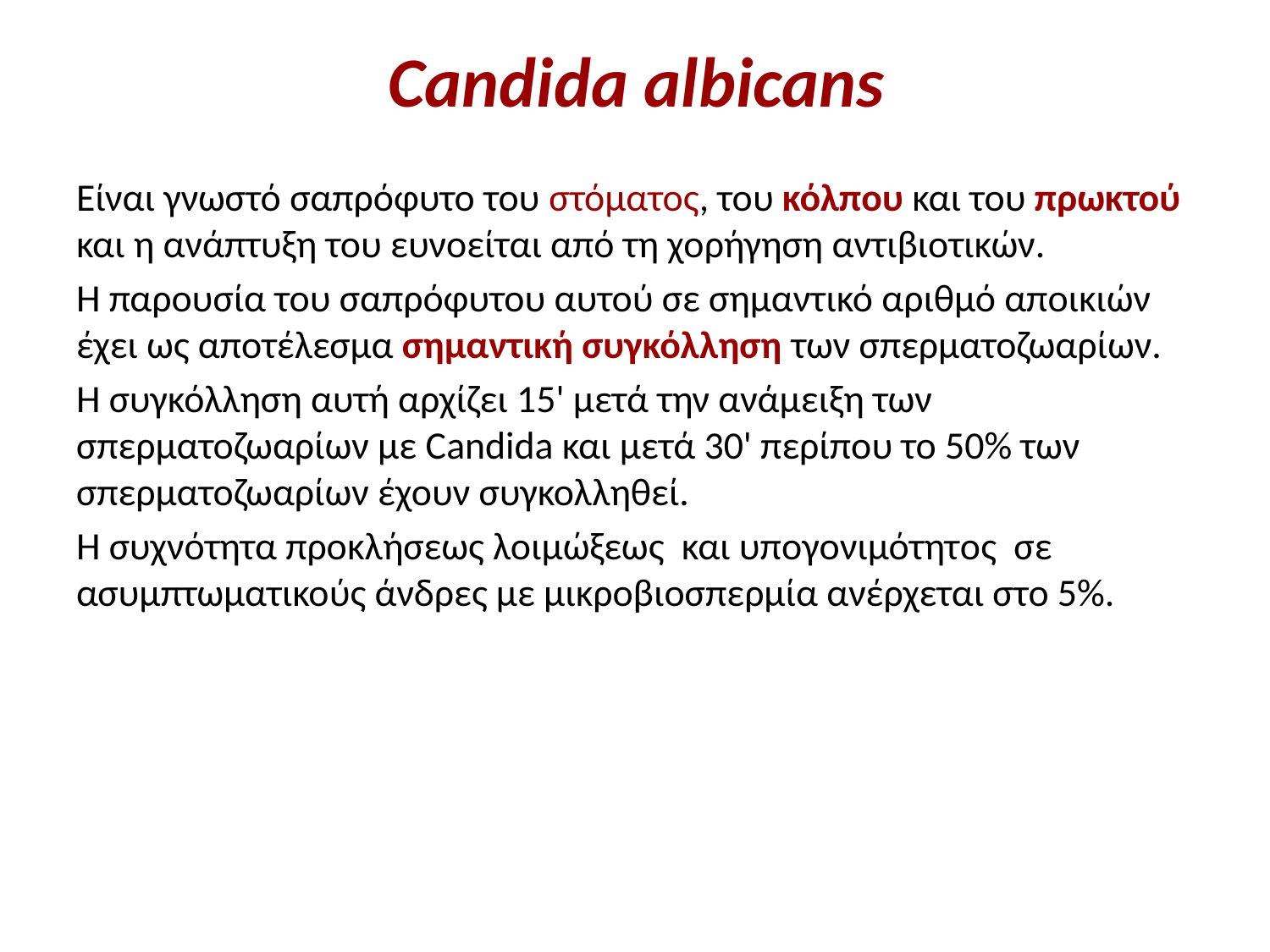

# Candida albicans
Είναι γνωστό σαπρόφυτο του στόματος, του κόλπου και του πρωκτού και η ανάπτυξη του ευνοείται από τη χορήγηση αντιβιοτικών.
Η παρουσία του σαπρόφυτου αυτού σε σημαντικό αριθμό αποικιών έχει ως αποτέλεσμα σημαντική συγκόλληση των σπερματοζωαρίων.
Η συγκόλληση αυτή αρχίζει 15' μετά την ανάμειξη των σπερματοζωαρίων με Candida και μετά 30' περίπου το 50% των σπερματοζωαρίων έχουν συγκολληθεί.
Η συχνότητα προκλήσεως λοιμώξεως  και υπογονιμότητoς  σε ασυμπτωματικούς άνδρες με μικροβιοσπερμία ανέρχεται στο 5%.